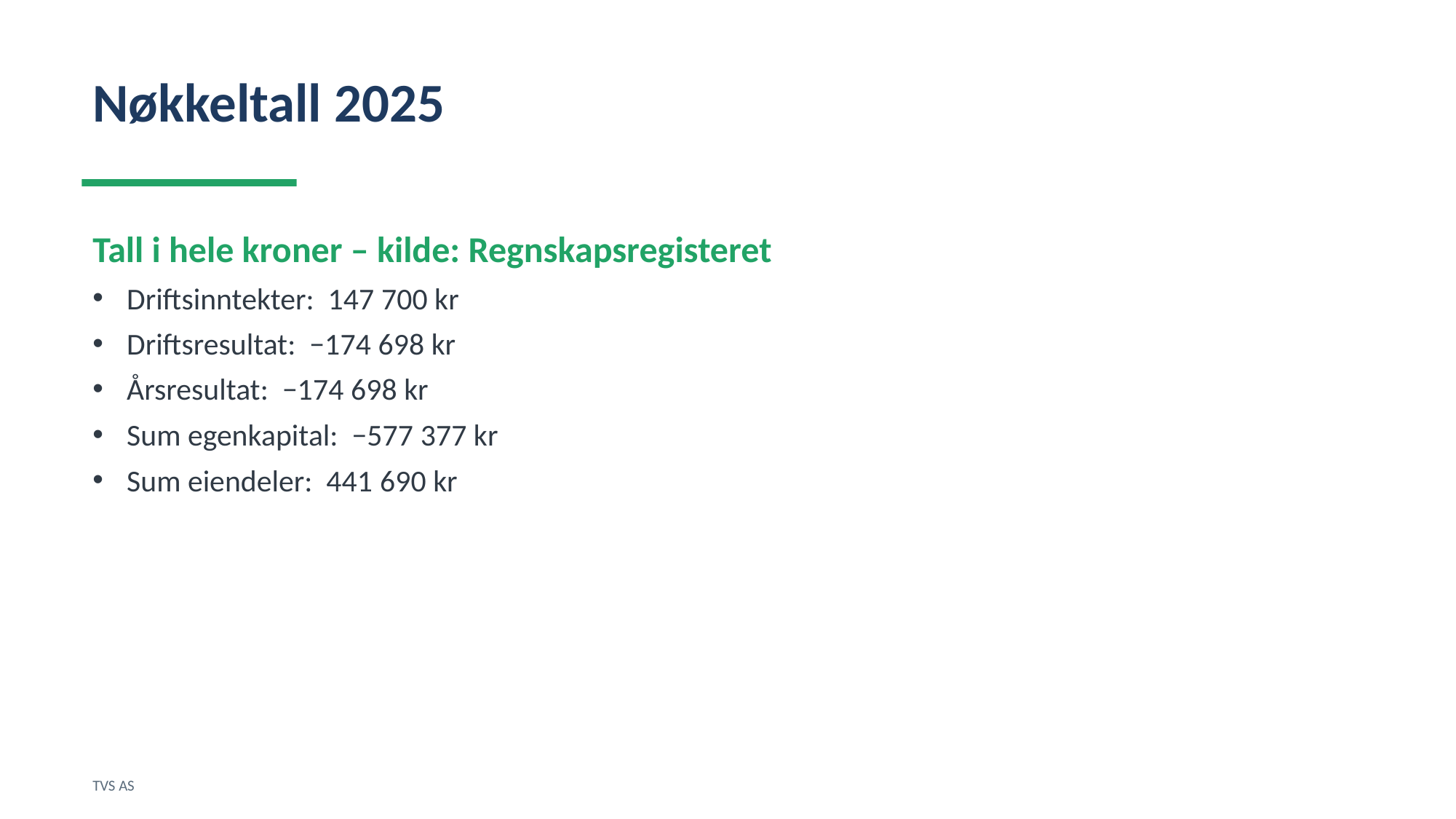

Nøkkeltall 2025

Tall i hele kroner – kilde: Regnskapsregisteret
Driftsinntekter:  147 700 kr
Driftsresultat:  −174 698 kr
Årsresultat:  −174 698 kr
Sum egenkapital:  −577 377 kr
Sum eiendeler:  441 690 kr
TVS AS